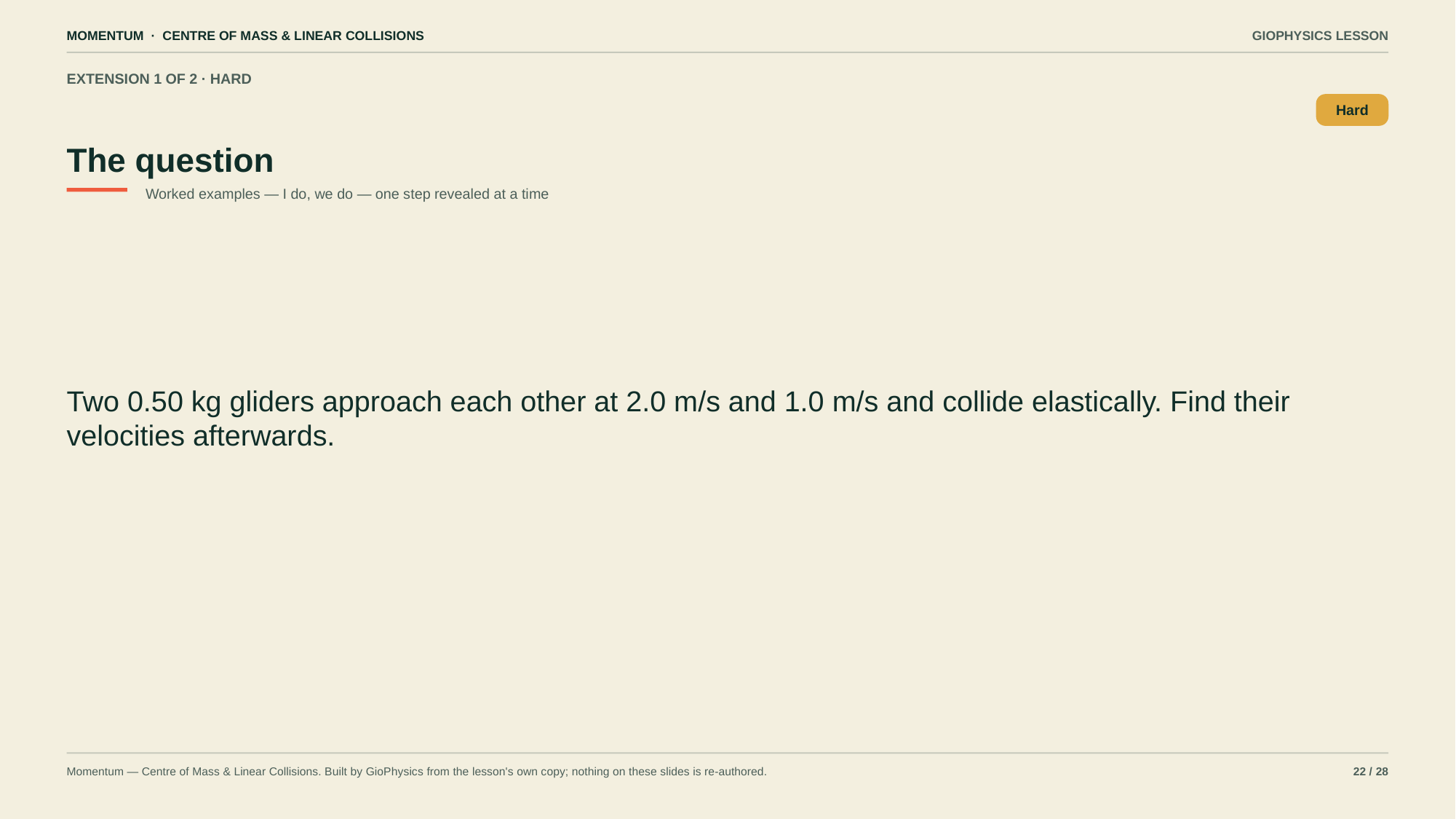

MOMENTUM  ·  CENTRE OF MASS & LINEAR COLLISIONS
GIOPHYSICS LESSON

EXTENSION 1 OF 2 · HARD
The question

Hard
Worked examples — I do, we do — one step revealed at a time

Two 0.50 kg gliders approach each other at 2.0 m/s and 1.0 m/s and collide elastically. Find their velocities afterwards.

Momentum — Centre of Mass & Linear Collisions. Built by GioPhysics from the lesson's own copy; nothing on these slides is re-authored.
22 / 28